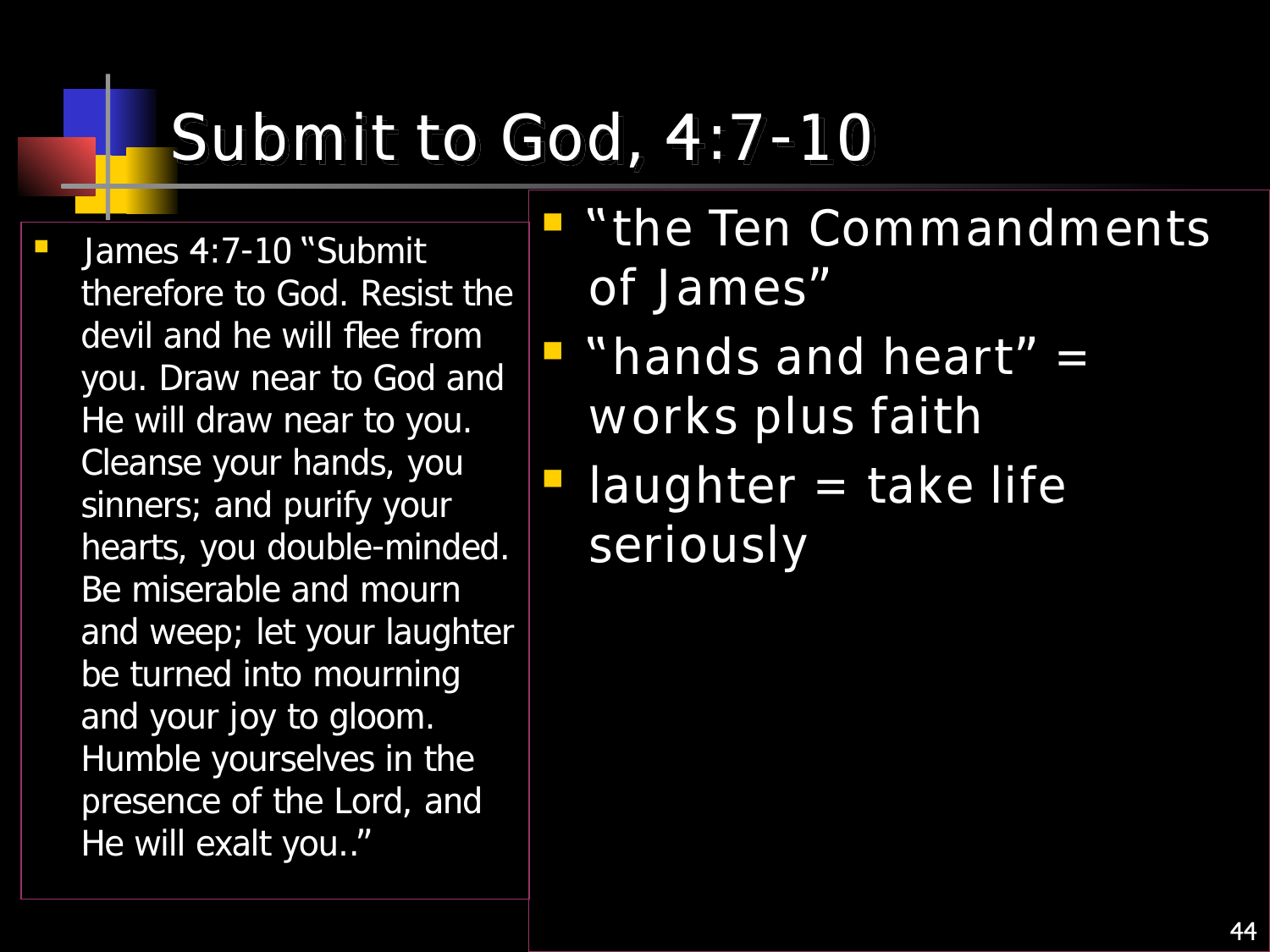

# Submit to God, 4:7-10
“the Ten Commandments of James”
“hands and heart” = works plus faith
laughter = take life seriously
James 4:7-10 “Submit therefore to God. Resist the devil and he will flee from you. Draw near to God and He will draw near to you. Cleanse your hands, you sinners; and purify your hearts, you double-minded. Be miserable and mourn and weep; let your laughter be turned into mourning and your joy to gloom. Humble yourselves in the presence of the Lord, and He will exalt you..”
44